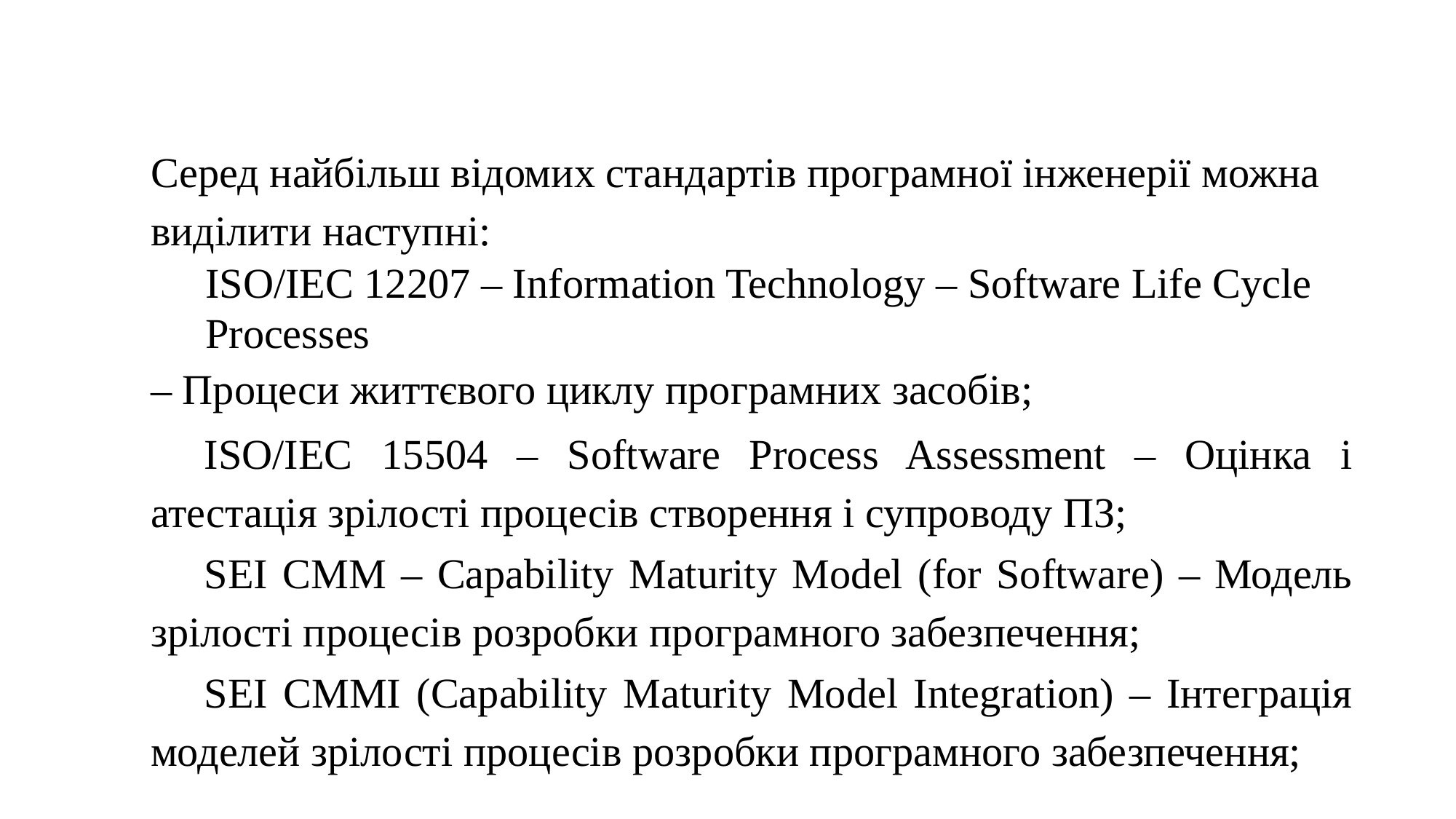

Серед найбільш відомих стандартів програмної інженерії можна виділити наступні:

ISO/IEC 12207 – Information Technology – Software Life Cycle Processes

– Процеси життєвого циклу програмних засобів;

ISO/IEC 15504 – Software Process Assessment – Оцінка і атестація зрілості процесів створення і супроводу ПЗ;

SEI CMM – Capability Maturity Model (for Software) – Модель зрілості процесів розробки програмного забезпечення;

SEI CMMI (Capability Maturity Model Integration) – Інтеграція моделей зрілості процесів розробки програмного забезпечення;